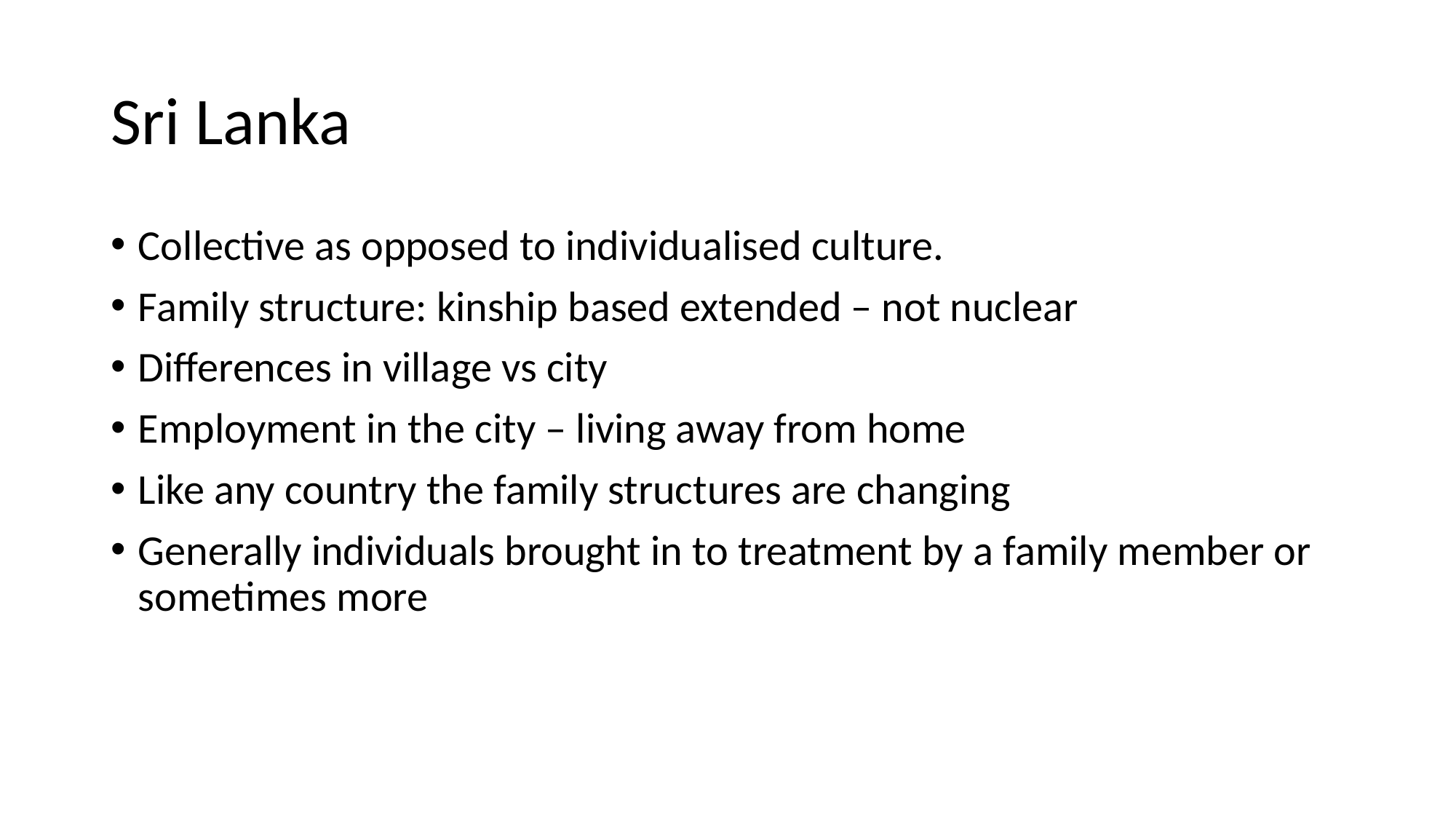

# Sri Lanka
Collective as opposed to individualised culture.
Family structure: kinship based extended – not nuclear
Differences in village vs city
Employment in the city – living away from home
Like any country the family structures are changing
Generally individuals brought in to treatment by a family member or sometimes more